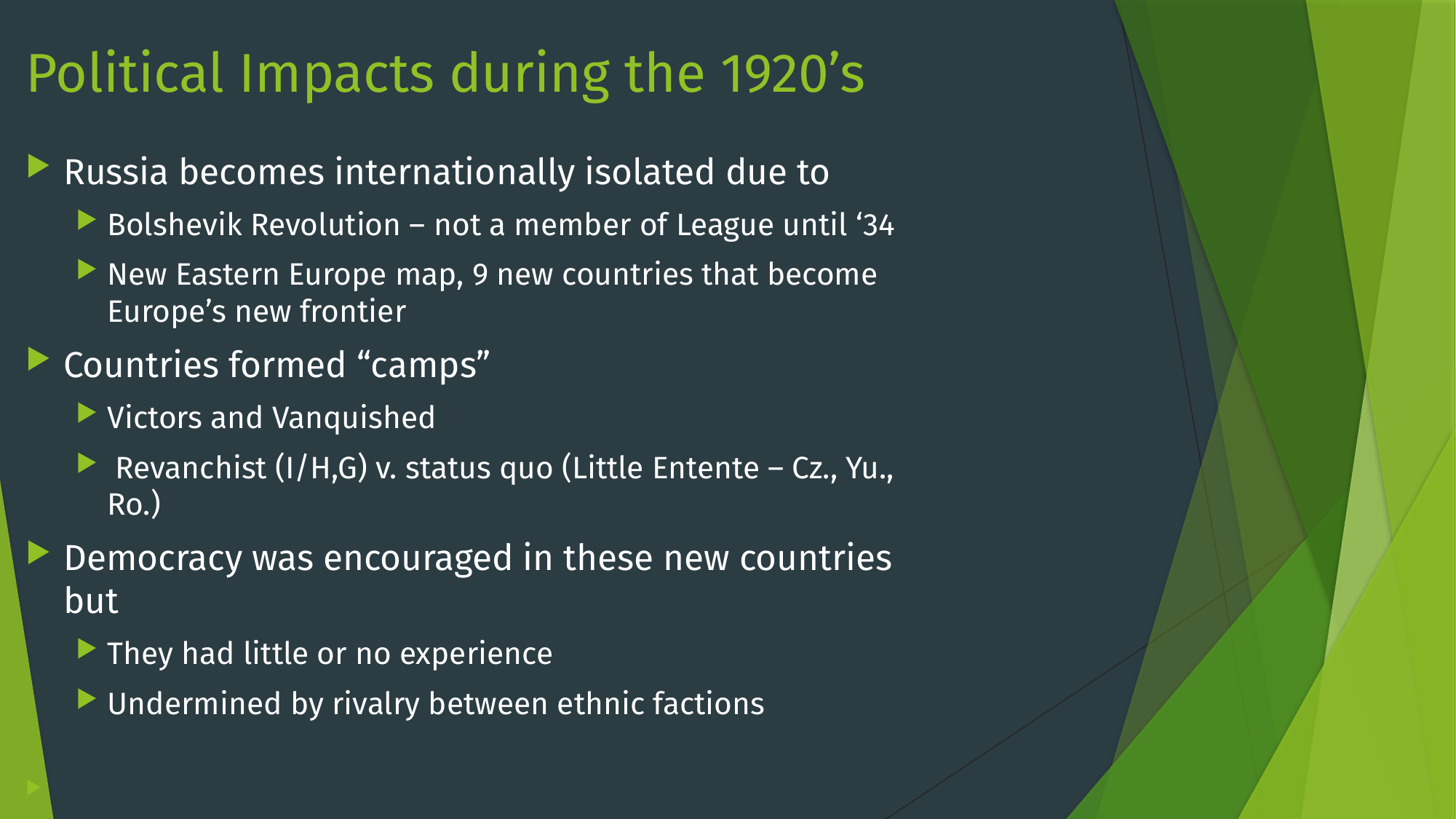

# Political Impacts during the 1920’s
Russia becomes internationally isolated due to
Bolshevik Revolution – not a member of League until ‘34
New Eastern Europe map, 9 new countries that become Europe’s new frontier
Countries formed “camps”
Victors and Vanquished
 Revanchist (I/H,G) v. status quo (Little Entente – Cz., Yu., Ro.)
Democracy was encouraged in these new countries but
They had little or no experience
Undermined by rivalry between ethnic factions